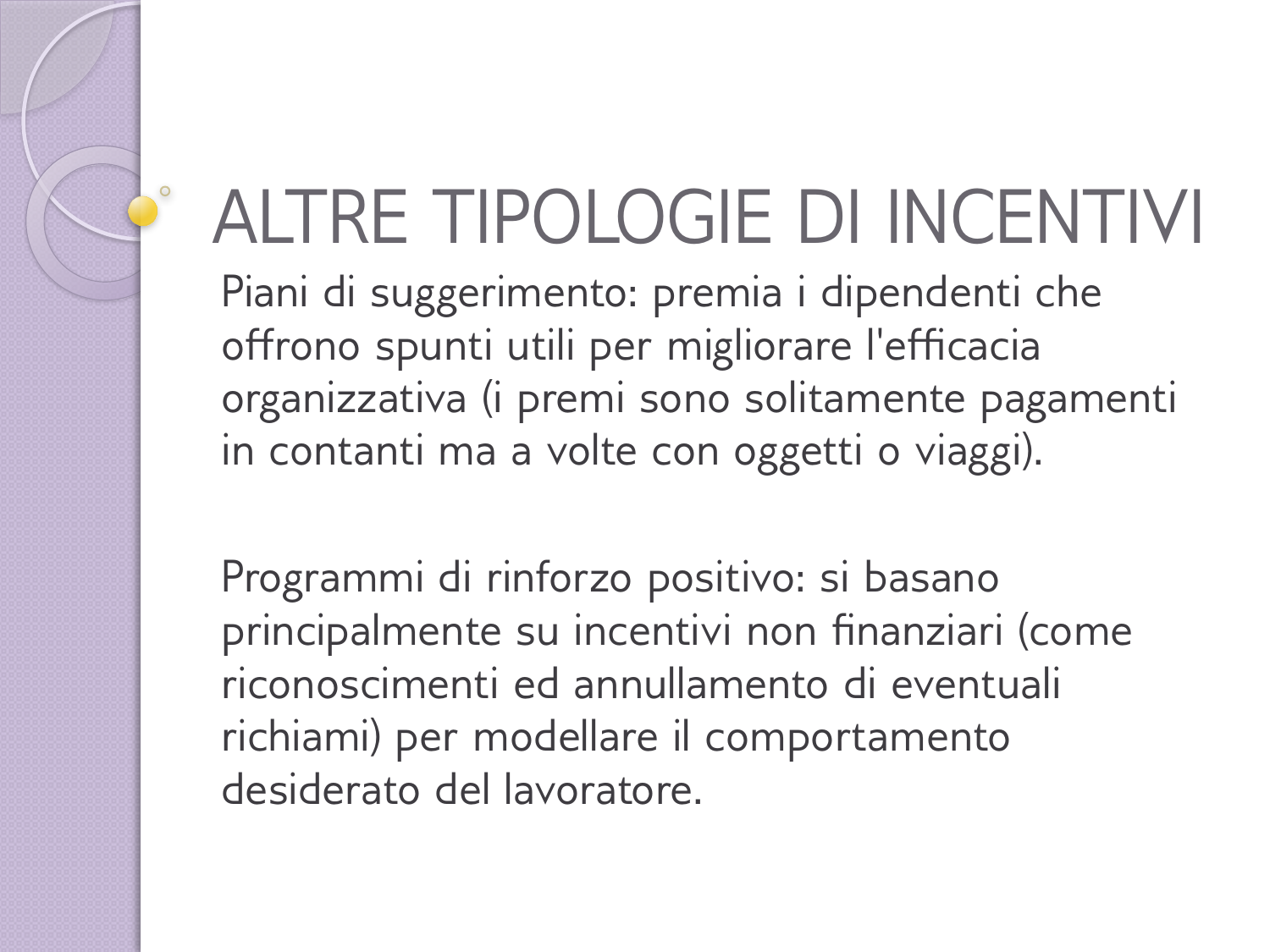

# ALTRE TIPOLOGIE DI INCENTIVI
Piani di suggerimento: premia i dipendenti che offrono spunti utili per migliorare l'efficacia organizzativa (i premi sono solitamente pagamenti in contanti ma a volte con oggetti o viaggi).

Programmi di rinforzo positivo: si basano principalmente su incentivi non finanziari (come riconoscimenti ed annullamento di eventuali richiami) per modellare il comportamento desiderato del lavoratore.